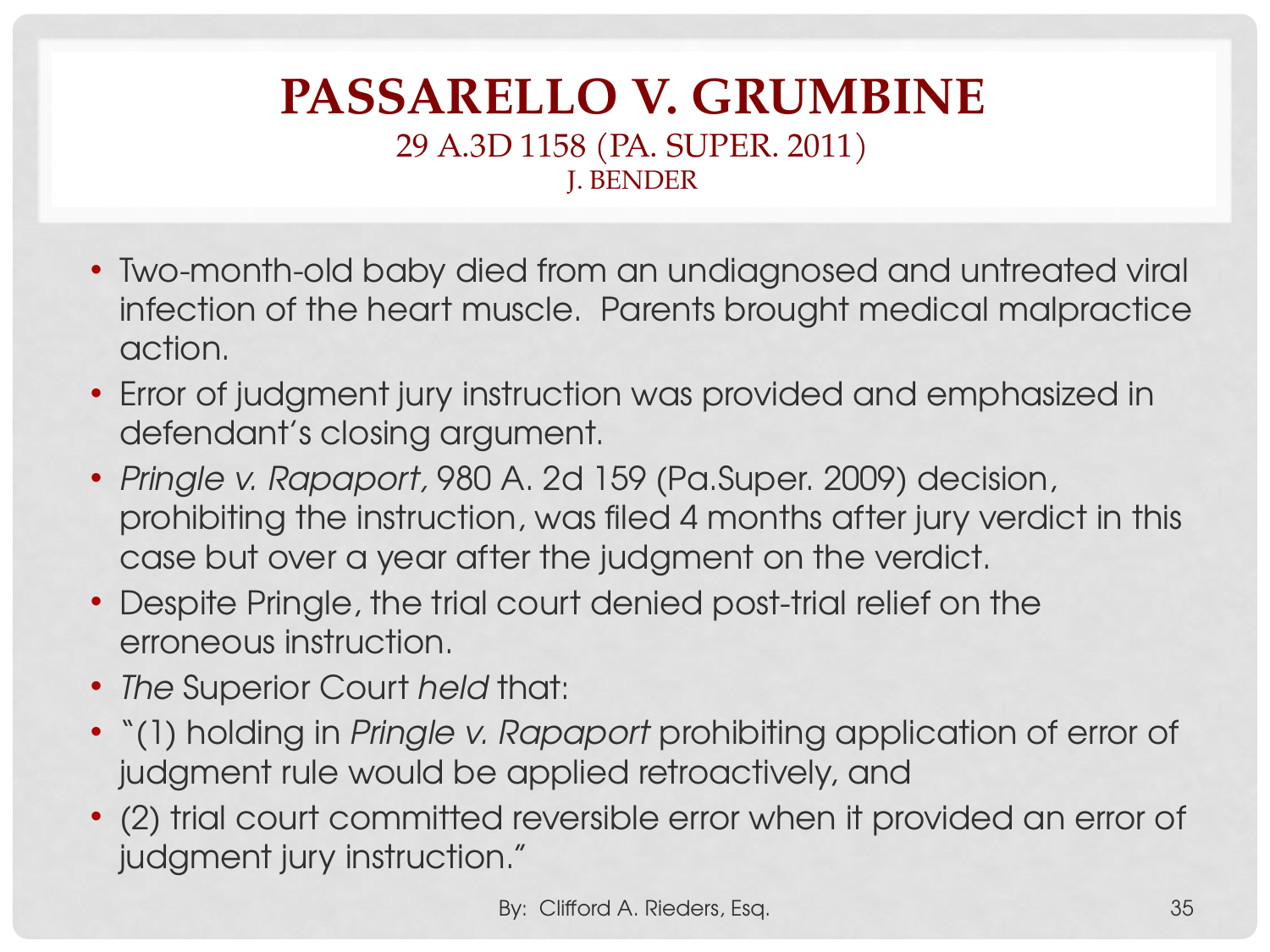

# Passarello v. Grumbine 29 A.3d 1158 (Pa. Super. 2011) J. bender
Two-month-old baby died from an undiagnosed and untreated viral infection of the heart muscle.  Parents brought medical malpractice action.
Error of judgment jury instruction was provided and emphasized in defendant’s closing argument.
Pringle v. Rapaport, 980 A. 2d 159 (Pa.Super. 2009) decision, prohibiting the instruction, was filed 4 months after jury verdict in this case but over a year after the judgment on the verdict.
Despite Pringle, the trial court denied post-trial relief on the erroneous instruction.
The Superior Court held that:
“(1) holding in Pringle v. Rapaport prohibiting application of error of judgment rule would be applied retroactively, and
(2) trial court committed reversible error when it provided an error of judgment jury instruction.”

By:  Clifford A. Rieders, Esq.
35